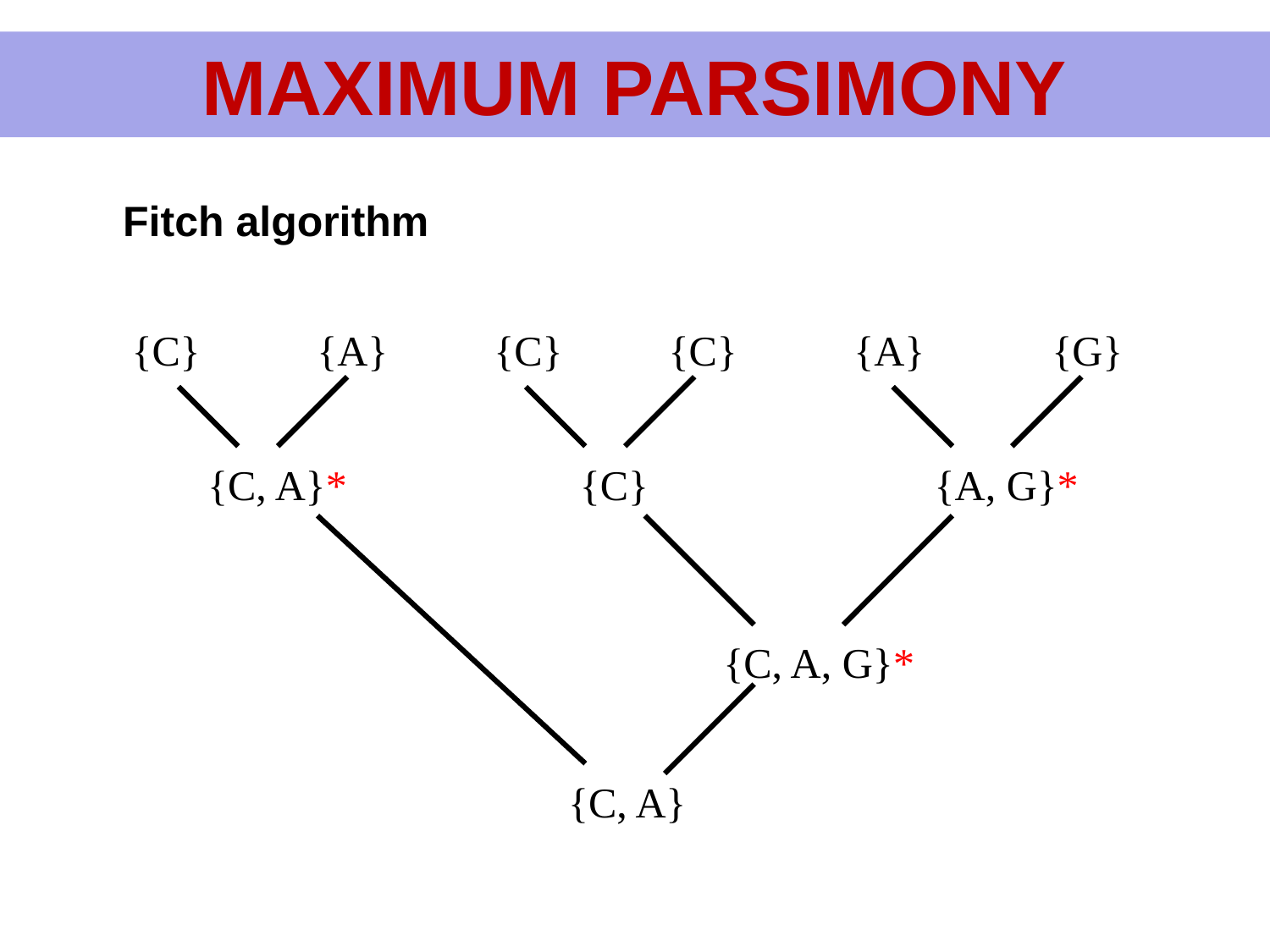

MAXIMUM PARSIMONY
Fitch algorithm
{C}           {A}          {C}          {C}           {A}            {G}
{C, A}*                      {C}                           {A, G}*
                                                 {C, A, G}*
{C, A}